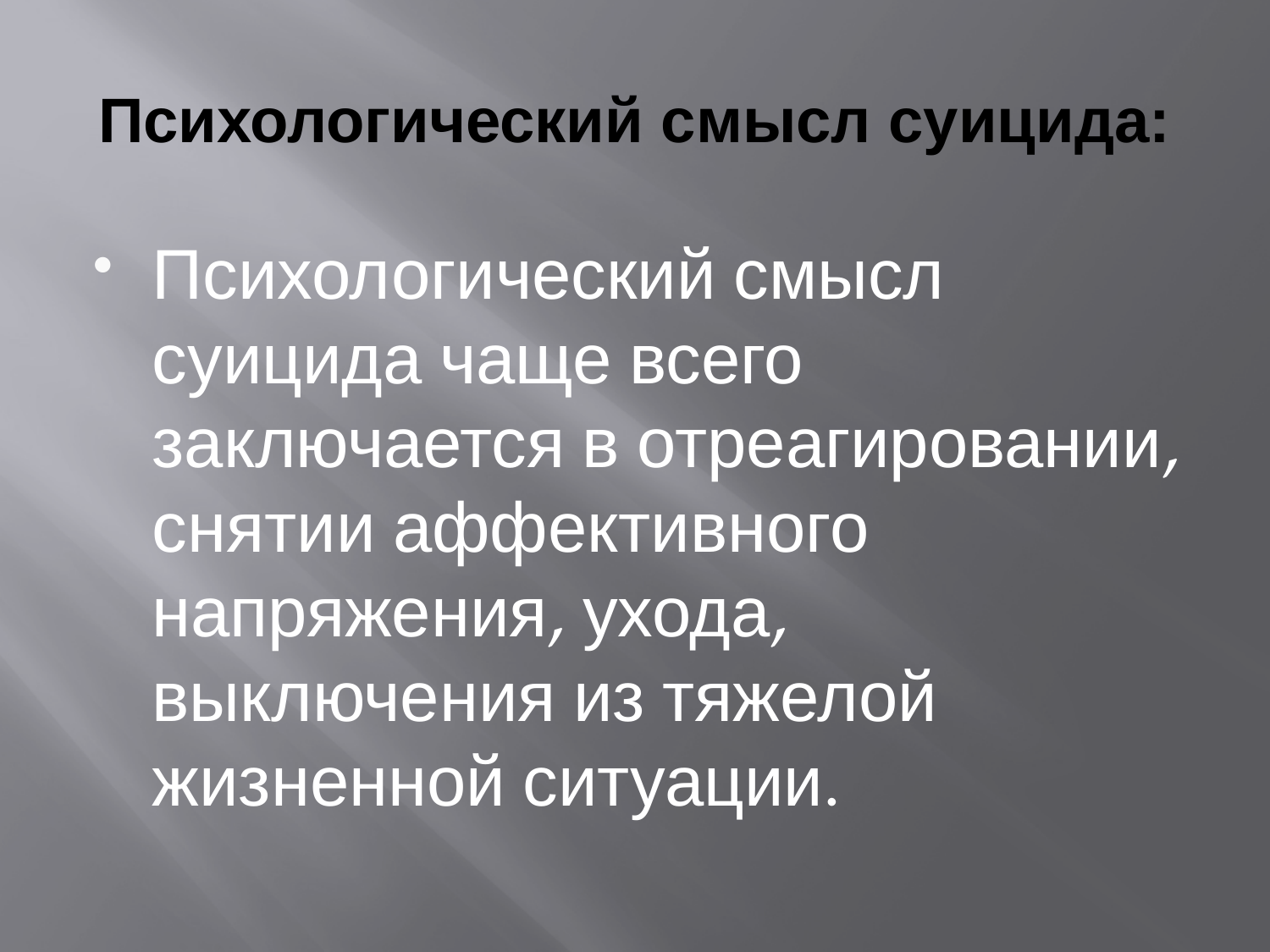

# Психологический смысл суицида:
Психологический смысл суицида чаще всего заключается в отреагировании, снятии аффективного напряжения, ухода, выключения из тяжелой жизненной ситуации.